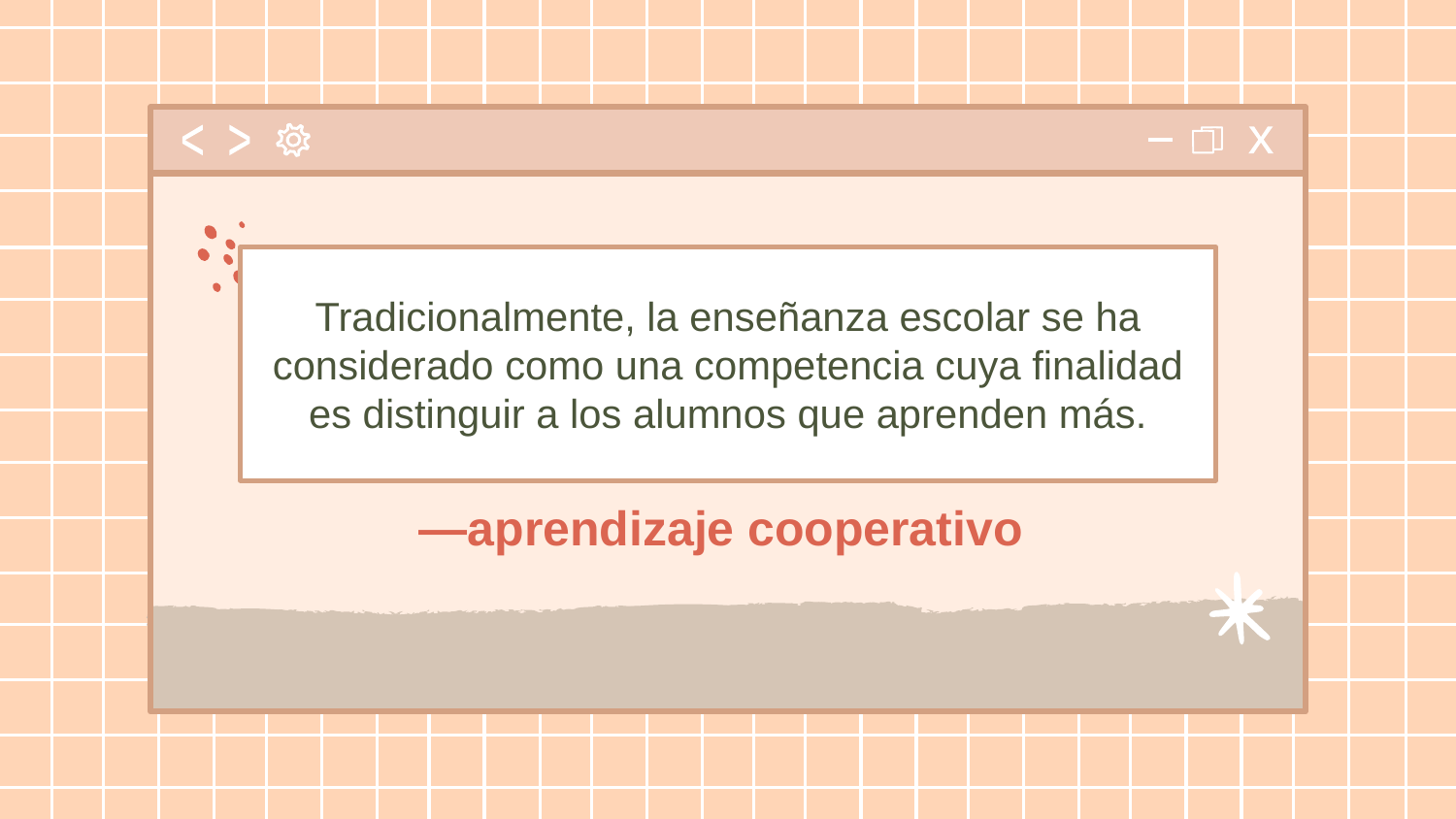

# Tradicionalmente, la enseñanza escolar se ha considerado como una competencia cuya finalidad es distinguir a los alumnos que aprenden más.
—aprendizaje cooperativo